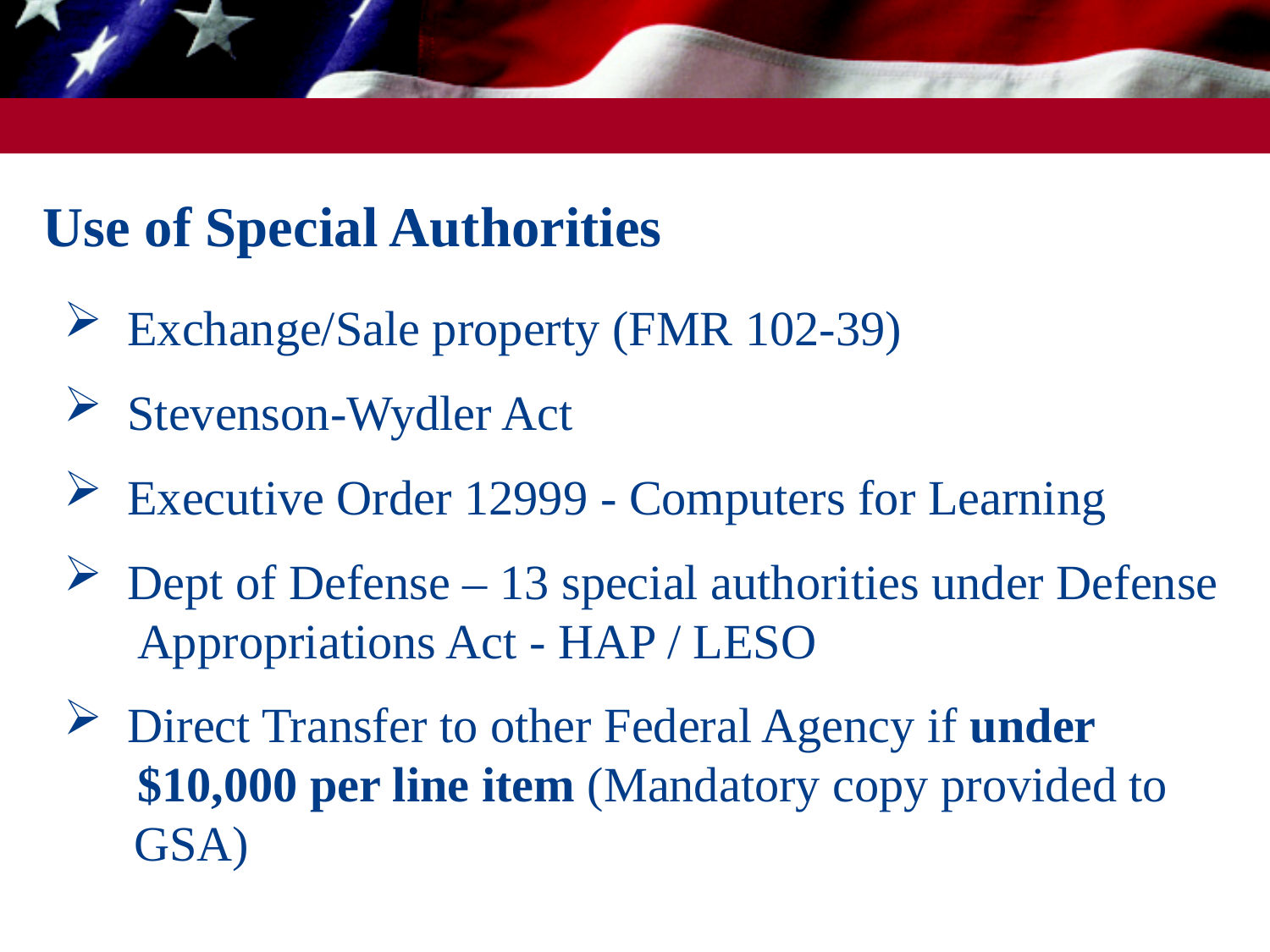

Use of Special Authorities
  Exchange/Sale property (FMR 102-39)

  Stevenson-Wydler Act

  Executive Order 12999 - Computers for Learning

  Dept of Defense – 13 special authorities under Defense
      Appropriations Act - HAP / LESO

  Direct Transfer to other Federal Agency if under
      $10,000 per line item (Mandatory copy provided to    GSA)